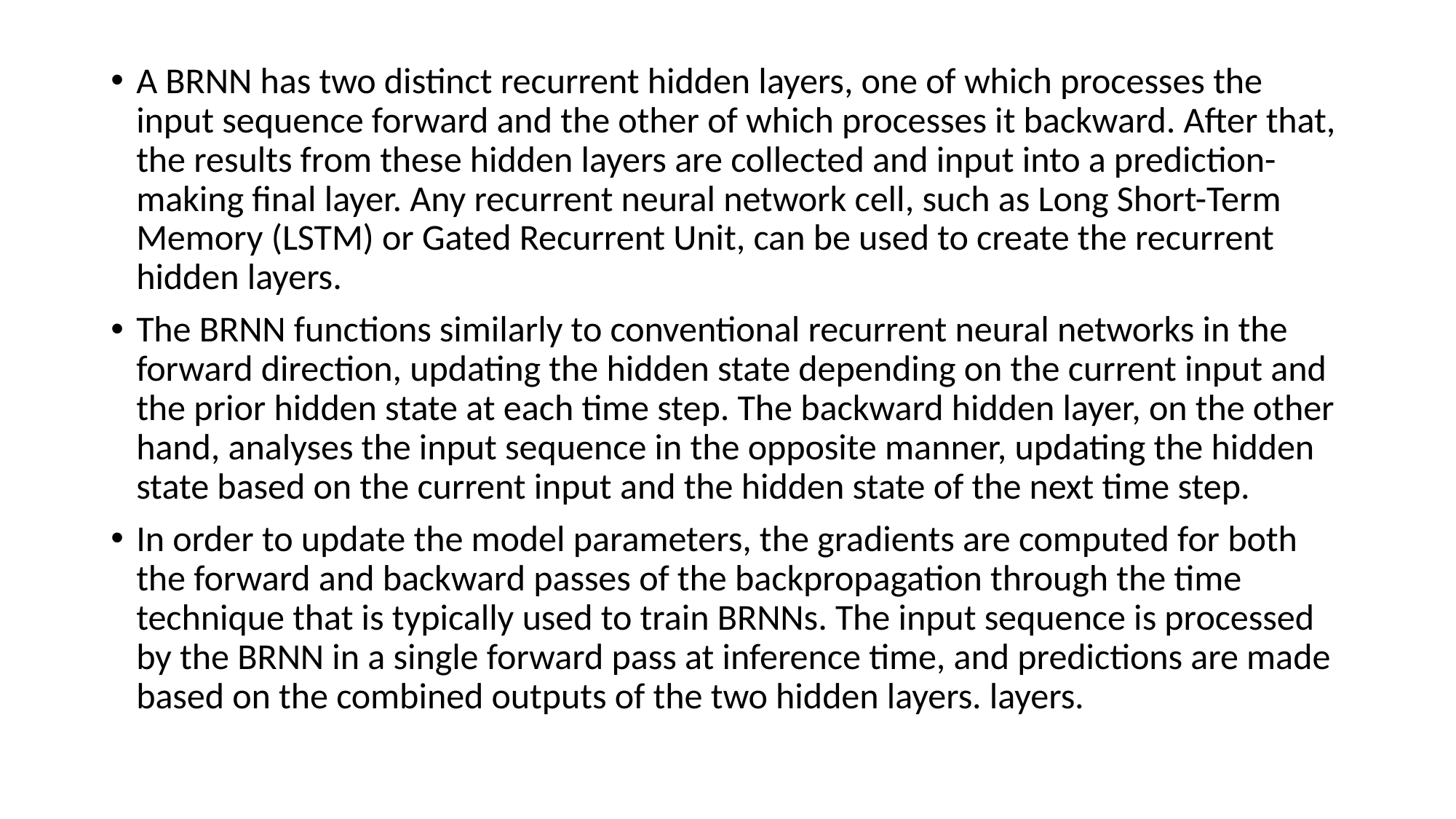

A BRNN has two distinct recurrent hidden layers, one of which processes the input sequence forward and the other of which processes it backward. After that, the results from these hidden layers are collected and input into a prediction-making final layer. Any recurrent neural network cell, such as Long Short-Term Memory (LSTM) or Gated Recurrent Unit, can be used to create the recurrent hidden layers.
The BRNN functions similarly to conventional recurrent neural networks in the forward direction, updating the hidden state depending on the current input and the prior hidden state at each time step. The backward hidden layer, on the other hand, analyses the input sequence in the opposite manner, updating the hidden state based on the current input and the hidden state of the next time step.
In order to update the model parameters, the gradients are computed for both the forward and backward passes of the backpropagation through the time technique that is typically used to train BRNNs. The input sequence is processed by the BRNN in a single forward pass at inference time, and predictions are made based on the combined outputs of the two hidden layers. layers.